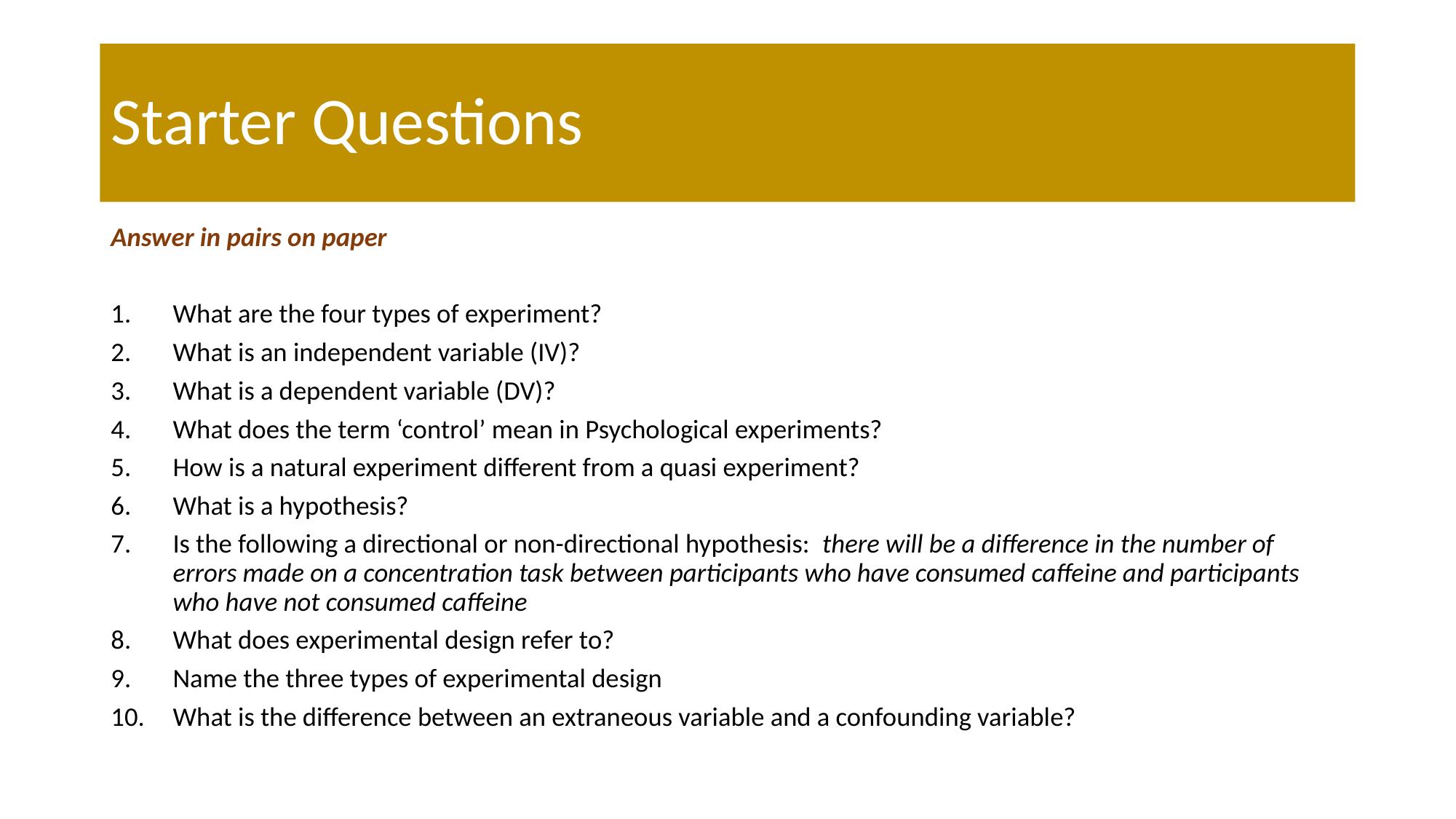

# Starter Questions
Answer in pairs on paper

What are the four types of experiment?
What is an independent variable (IV)?
What is a dependent variable (DV)?
What does the term ‘control’ mean in Psychological experiments?
How is a natural experiment different from a quasi experiment?
What is a hypothesis?
Is the following a directional or non-directional hypothesis:  there will be a difference in the number of errors made on a concentration task between participants who have consumed caffeine and participants who have not consumed caffeine
What does experimental design refer to?
Name the three types of experimental design
What is the difference between an extraneous variable and a confounding variable?